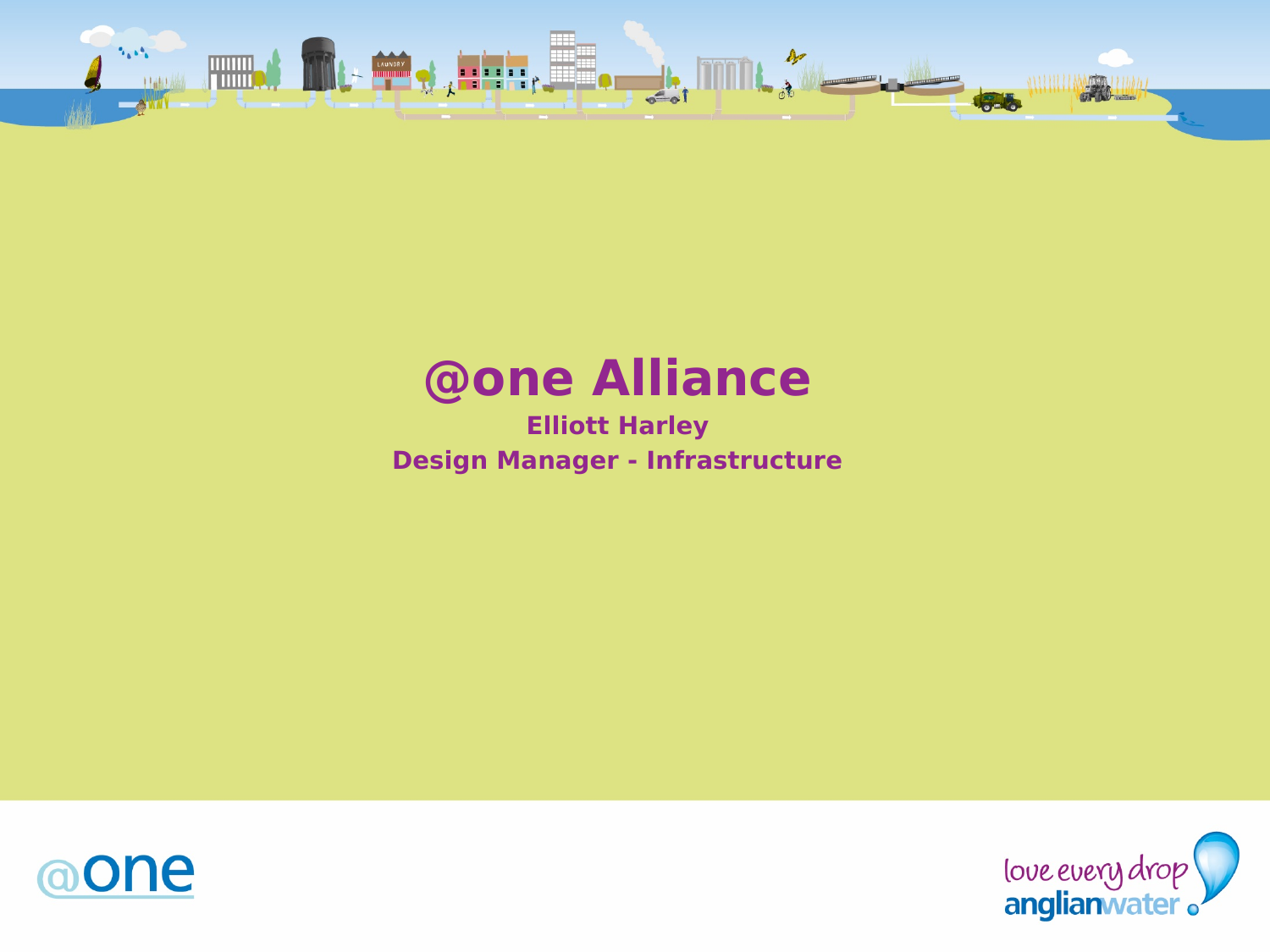

@one Alliance
Elliott Harley
Design Manager - Infrastructure